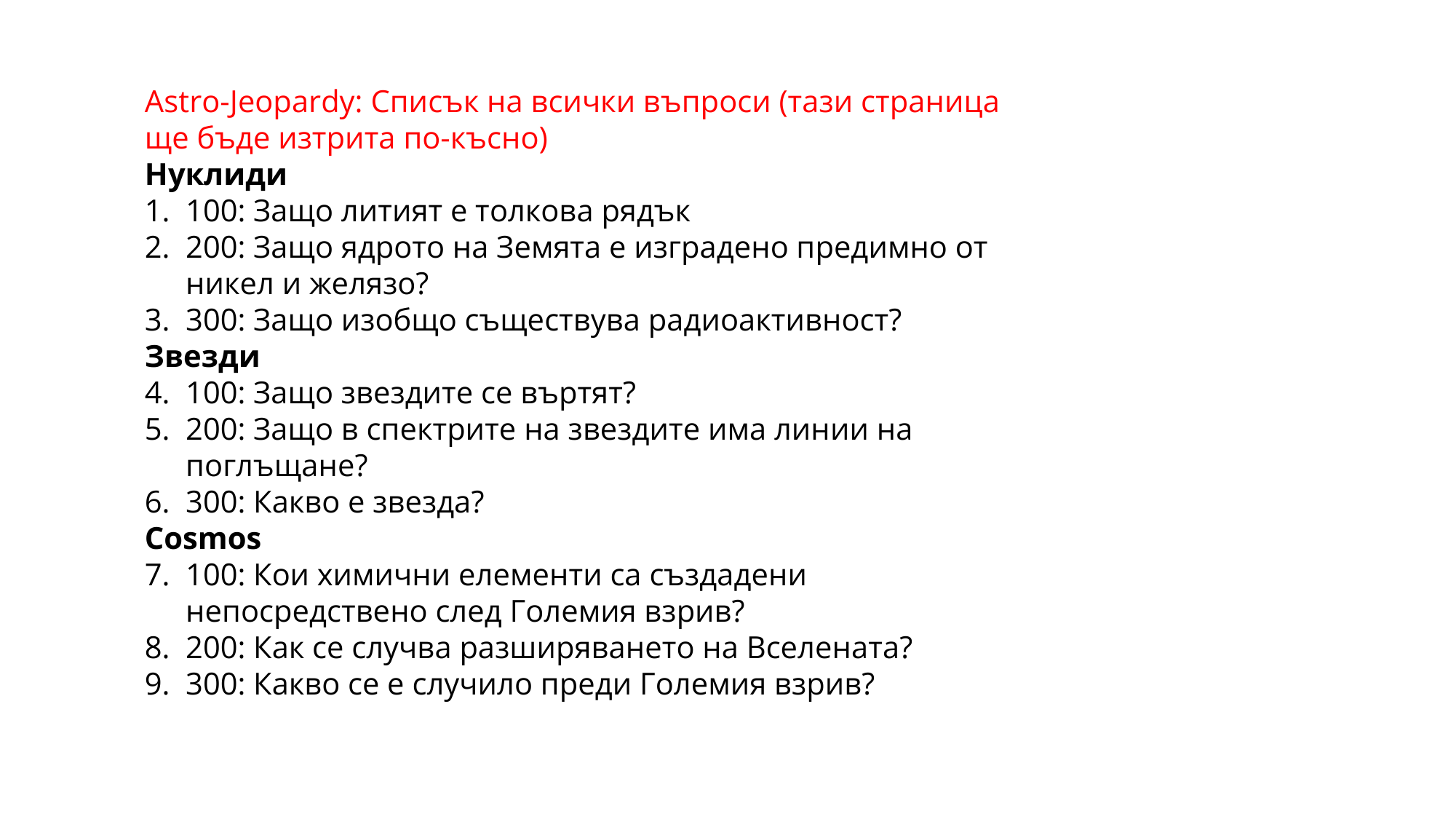

Astro-Jeopardy: Списък на всички въпроси (тази страница ще бъде изтрита по-късно)
Нуклиди
100: Защо литият е толкова рядък
200: Защо ядрото на Земята е изградено предимно от никел и желязо?
300: Защо изобщо съществува радиоактивност?
Звезди
100: Защо звездите се въртят?
200: Защо в спектрите на звездите има линии на поглъщане?
300: Какво е звезда?
Cosmos
100: Кои химични елементи са създадени непосредствено след Големия взрив?
200: Как се случва разширяването на Вселената?
300: Какво се е случило преди Големия взрив?